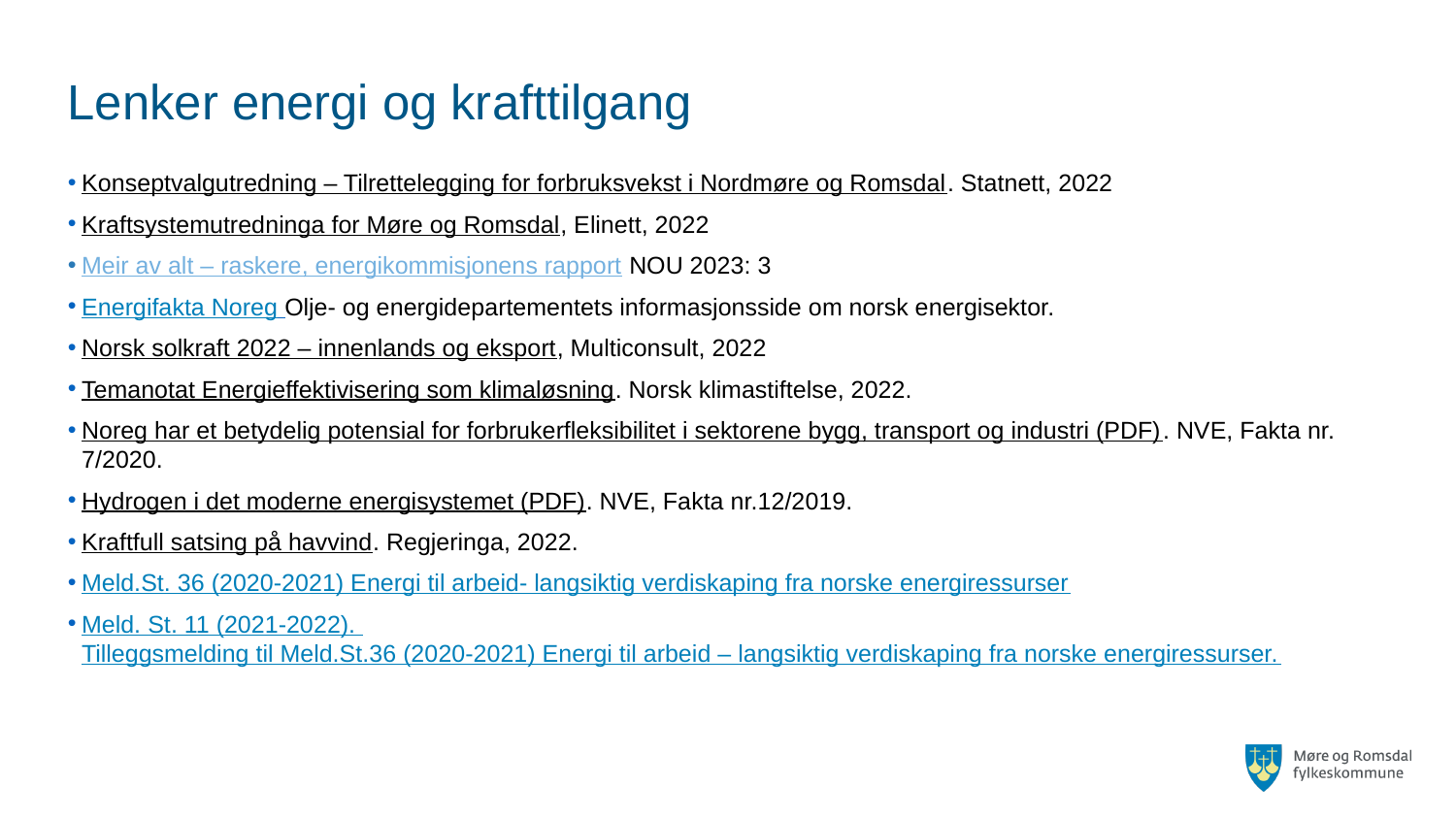

# Lenker energi og krafttilgang
Konseptvalgutredning – Tilrettelegging for forbruksvekst i Nordmøre og Romsdal. Statnett, 2022
Kraftsystemutredninga for Møre og Romsdal, Elinett, 2022
Meir av alt – raskere, energikommisjonens rapport NOU 2023: 3
Energifakta Noreg Olje- og energidepartementets informasjonsside om norsk energisektor.
Norsk solkraft 2022 – innenlands og eksport, Multiconsult, 2022
Temanotat Energieffektivisering som klimaløsning. Norsk klimastiftelse, 2022.
Noreg har et betydelig potensial for forbrukerfleksibilitet i sektorene bygg, transport og industri (PDF). NVE, Fakta nr. 7/2020.
Hydrogen i det moderne energisystemet (PDF). NVE, Fakta nr.12/2019.
Kraftfull satsing på havvind. Regjeringa, 2022.
Meld.St. 36 (2020-2021) Energi til arbeid- langsiktig verdiskaping fra norske energiressurser
Meld. St. 11 (2021-2022). Tilleggsmelding til Meld.St.36 (2020-2021) Energi til arbeid – langsiktig verdiskaping fra norske energiressurser.